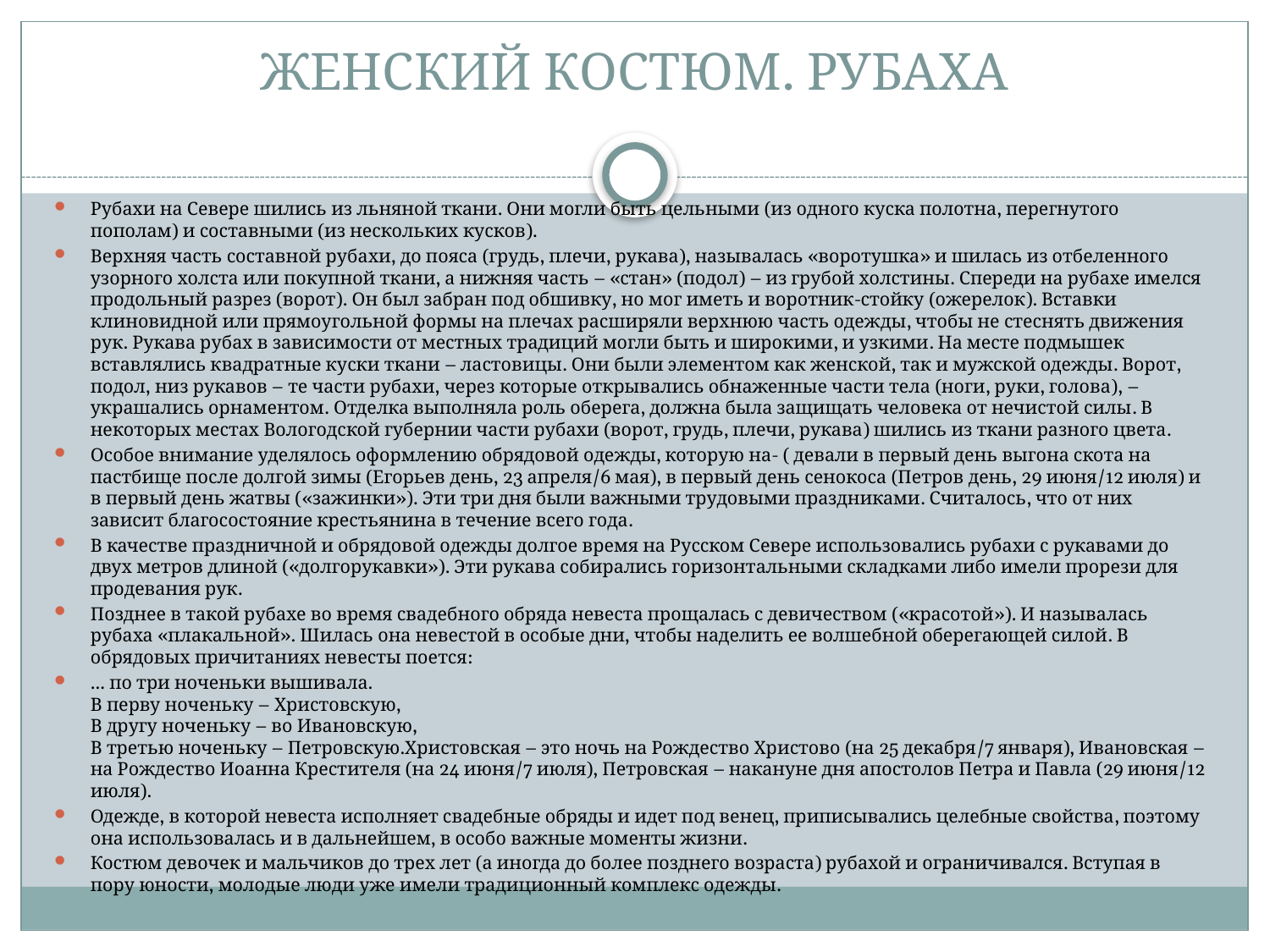

# ЖЕНСКИЙ КОСТЮМ. РУБАХА

Рубахи на Севере шились из льняной ткани. Они могли быть цельными (из одного куска полотна, перегнутого пополам) и составными (из нескольких кусков).
Верхняя часть составной рубахи, до пояса (грудь, плечи, рукава), называлась «воротушка» и шилась из отбеленного узорного холста или покупной ткани, а нижняя часть – «стан» (подол) – из грубой холстины. Спереди на рубахе имелся продольный разрез (ворот). Он был забран под обшивку, но мог иметь и воротник-стойку (ожерелок). Вставки клиновидной или прямоугольной формы на плечах расширяли верхнюю часть одежды, чтобы не стеснять движения рук. Рукава рубах в зависимости от местных традиций могли быть и широкими, и узкими. На месте подмышек вставлялись квадратные куски ткани – ластовицы. Они были элементом как женской, так и мужской одежды. Ворот, подол, низ рукавов – те части рубахи, через которые открывались обнаженные части тела (ноги, руки, голова), – украшались орнаментом. Отделка выполняла роль оберега, должна была защищать человека от нечистой силы. В некоторых местах Вологодской губернии части рубахи (ворот, грудь, плечи, рукава) шились из ткани разного цвета.
Особое внимание уделялось оформлению обрядовой одежды, которую на- ( девали в первый день выгона скота на пастбище после долгой зимы (Егорьев день, 23 апреля/6 мая), в первый день сенокоса (Петров день, 29 июня/12 июля) и в первый день жатвы («зажинки»). Эти три дня были важными трудовыми праздниками. Считалось, что от них зависит благосостояние крестьянина в течение всего года.
В качестве праздничной и обрядовой одежды долгое время на Русском Севере использовались рубахи с рукавами до двух метров длиной («долгорукавки»). Эти рукава собирались горизонтальными складками либо имели прорези для продевания рук.
Позднее в такой рубахе во время свадебного обряда невеста прощалась с девичеством («красотой»). И называлась рубаха «плакальной». Шилась она невестой в особые дни, чтобы наделить ее волшебной оберегающей силой. В обрядовых причитаниях невесты поется:
... по три ноченьки вышивала. 
В перву ноченьку – Христовскую, 
В другу ноченьку – во Ивановскую, 
В третью ноченьку – Петровскую.Христовская – это ночь на Рождество Христово (на 25 декабря/7 января), Ивановская – на Рождество Иоанна Крестителя (на 24 июня/7 июля), Петровская – накануне дня апостолов Петра и Павла (29 июня/12 июля).
Одежде, в которой невеста исполняет свадебные обряды и идет под венец, приписывались целебные свойства, поэтому она использовалась и в дальнейшем, в особо важные моменты жизни.
Костюм девочек и мальчиков до трех лет (а иногда до более позднего возраста) рубахой и ограничивался. Вступая в пору юности, молодые люди уже имели традиционный комплекс одежды.